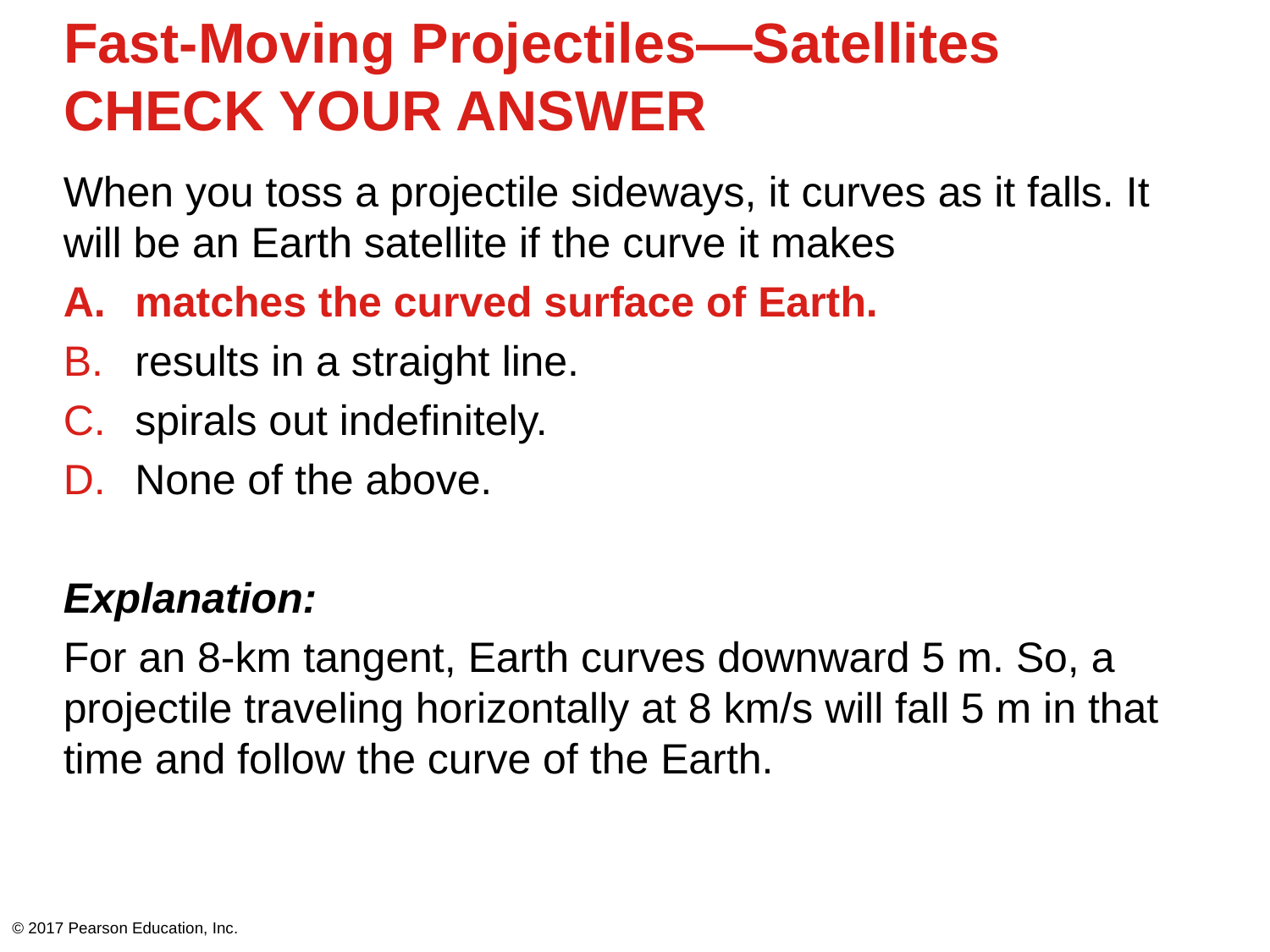

# Fast-Moving Projectiles—Satellites CHECK YOUR ANSWER
When you toss a projectile sideways, it curves as it falls. It will be an Earth satellite if the curve it makes
matches the curved surface of Earth.
results in a straight line.
spirals out indefinitely.
None of the above.

Explanation:
For an 8-km tangent, Earth curves downward 5 m. So, a projectile traveling horizontally at 8 km/s will fall 5 m in that time and follow the curve of the Earth.
© 2017 Pearson Education, Inc.